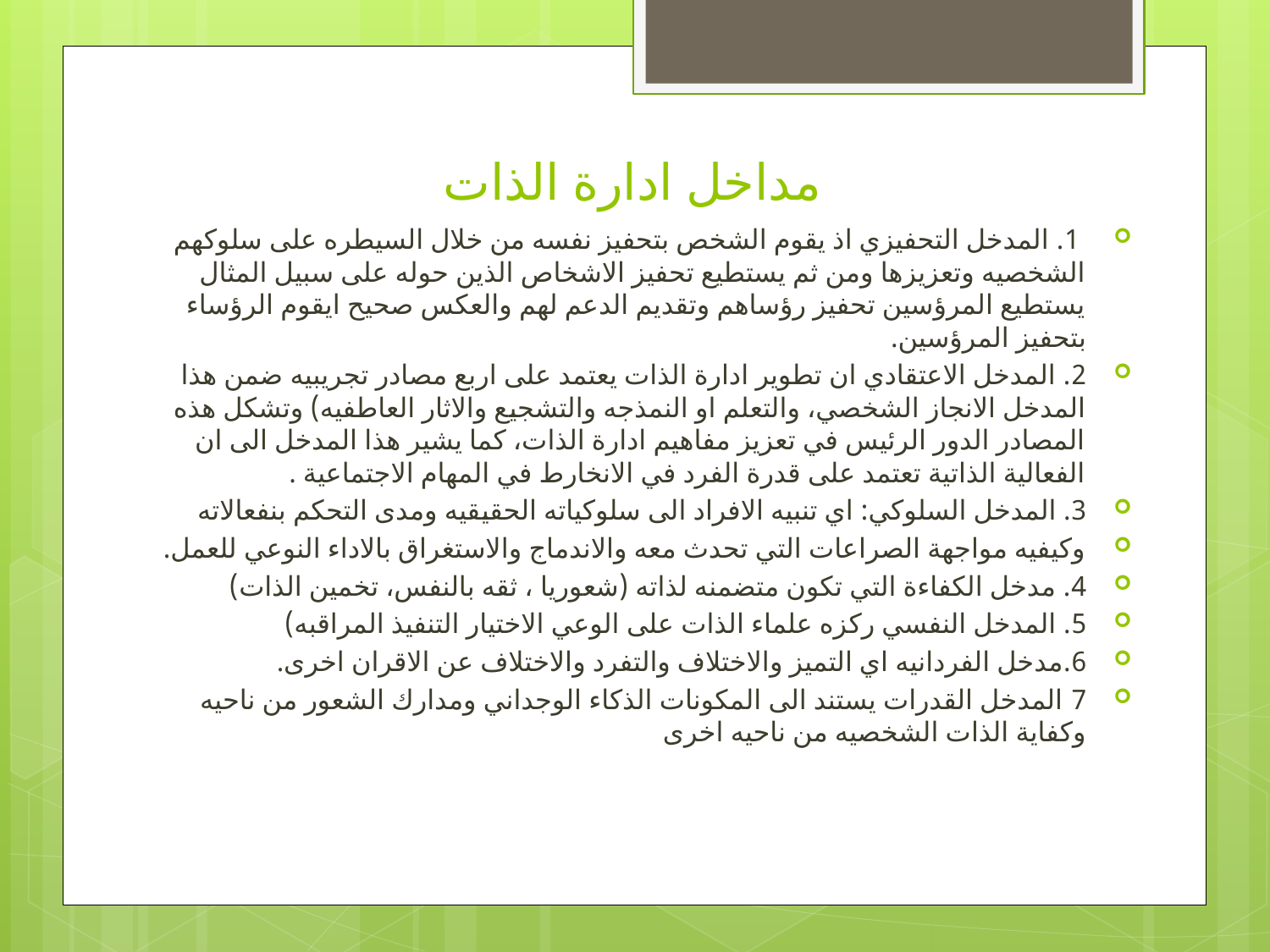

# مداخل ادارة الذات
 1. المدخل التحفيزي اذ يقوم الشخص بتحفيز نفسه من خلال السيطره على سلوكهم الشخصيه وتعزيزها ومن ثم يستطيع تحفيز الاشخاص الذين حوله على سبيل المثال يستطيع المرؤسين تحفيز رؤساهم وتقديم الدعم لهم والعكس صحيح ايقوم الرؤساء بتحفيز المرؤسين.
2. المدخل الاعتقادي ان تطوير ادارة الذات يعتمد على اربع مصادر تجريبيه ضمن هذا المدخل الانجاز الشخصي، والتعلم او النمذجه والتشجيع والاثار العاطفيه) وتشكل هذه المصادر الدور الرئيس في تعزيز مفاهيم ادارة الذات، كما يشير هذا المدخل الى ان الفعالية الذاتية تعتمد على قدرة الفرد في الانخارط في المهام الاجتماعية .
3. المدخل السلوكي: اي تنبيه الافراد الى سلوكياته الحقيقيه ومدى التحكم بنفعالاته
وكيفيه مواجهة الصراعات التي تحدث معه والاندماج والاستغراق بالاداء النوعي للعمل.
4. مدخل الكفاءة التي تكون متضمنه لذاته (شعوريا ، ثقه بالنفس، تخمين الذات)
5. المدخل النفسي ركزه علماء الذات على الوعي الاختيار التنفيذ المراقبه)
6.مدخل الفردانيه اي التميز والاختلاف والتفرد والاختلاف عن الاقران اخرى.
7 المدخل القدرات يستند الى المكونات الذكاء الوجداني ومدارك الشعور من ناحيه وكفاية الذات الشخصيه من ناحيه اخرى